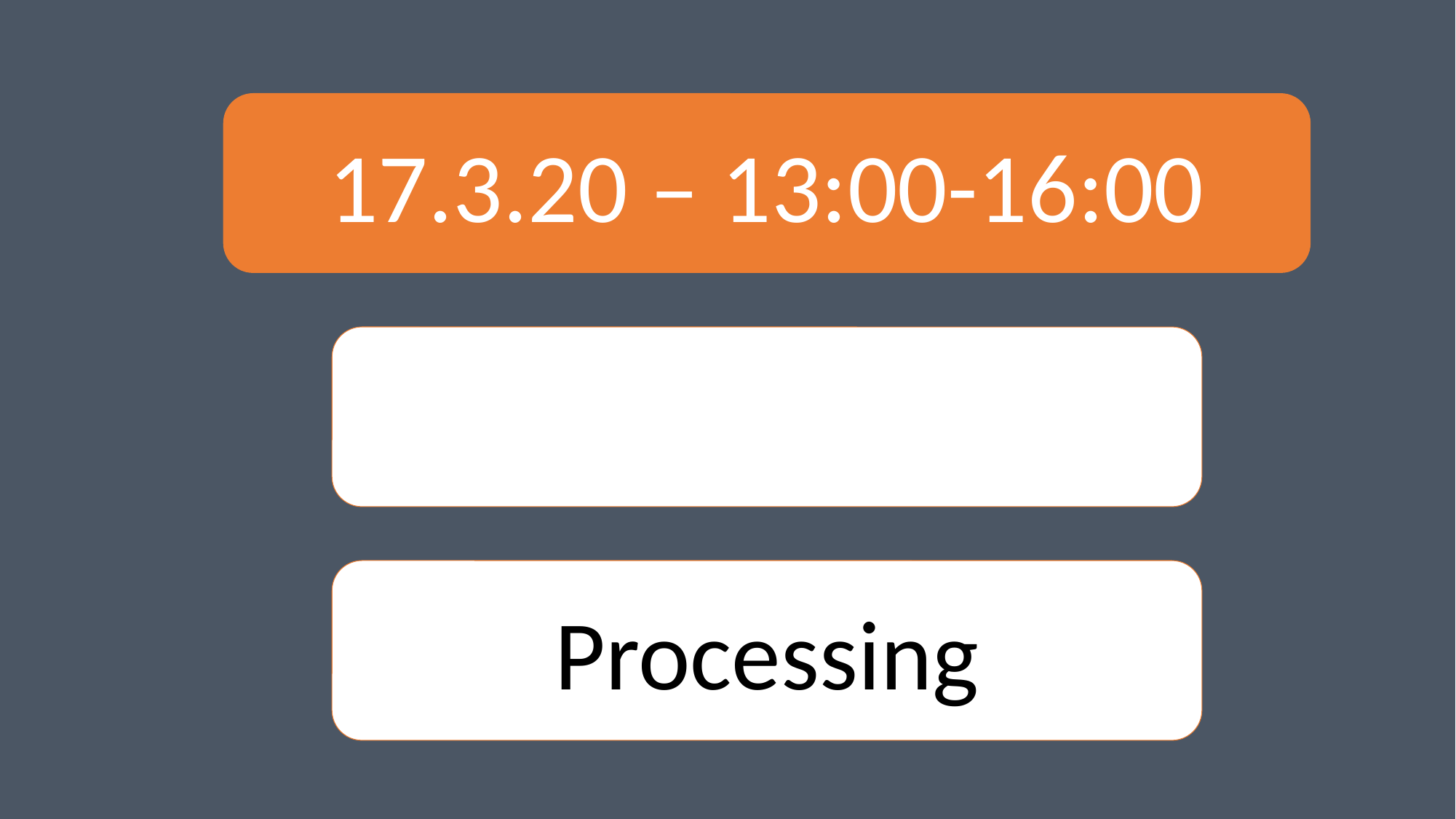

17.3.20 – 13:00-16:00
Processing
Processing
Processing
Processing
Processing
Processing